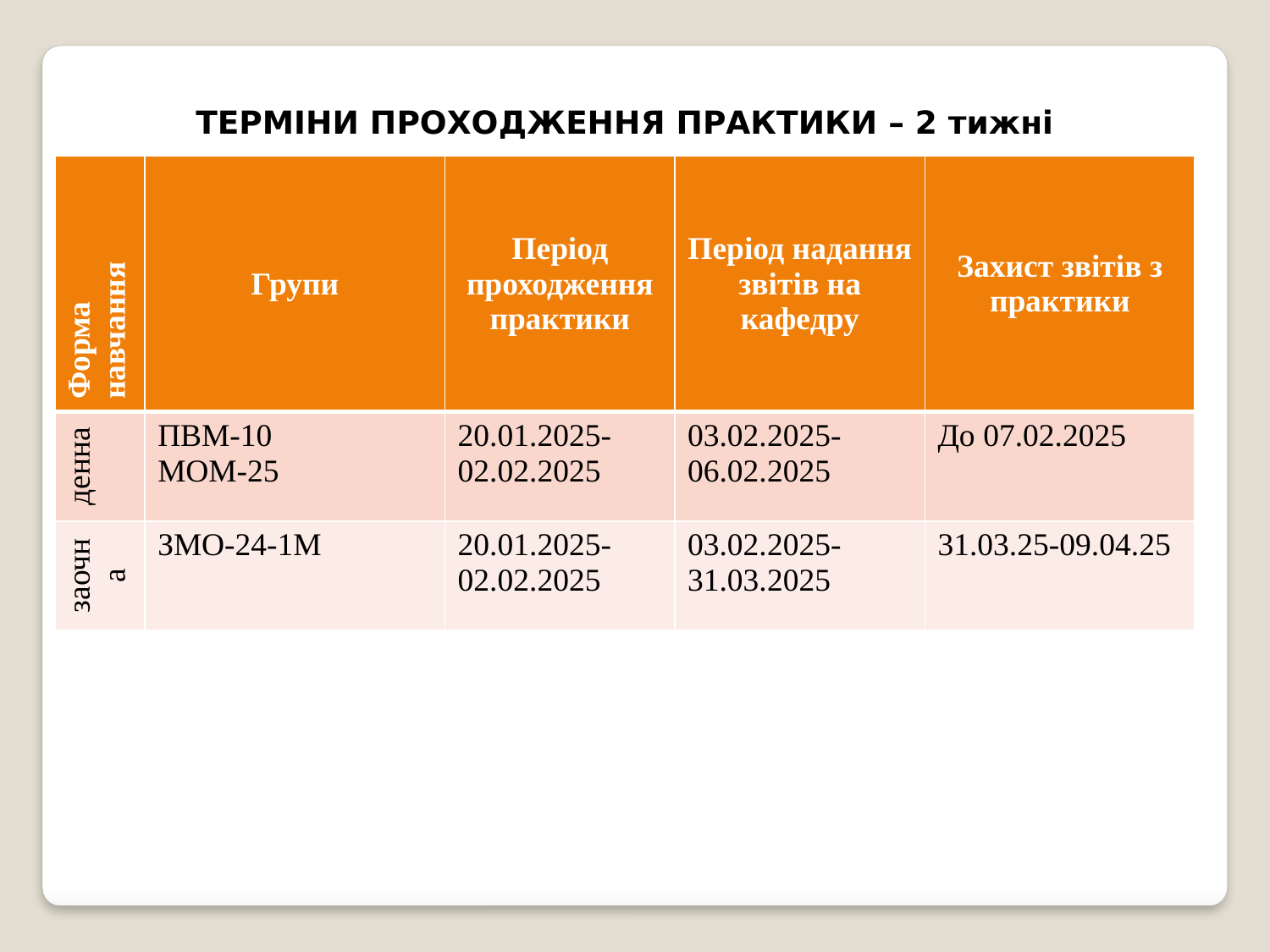

ТЕРМІНИ ПРОХОДЖЕННЯ ПРАКТИКИ – 2 тижні
| Форма навчання | Групи | Період проходження практики | Період надання звітів на кафедру | Захист звітів з практики |
| --- | --- | --- | --- | --- |
| денна | ПВМ-10 МОМ-25 | 20.01.2025-02.02.2025 | 03.02.2025-06.02.2025 | До 07.02.2025 |
| заочна | ЗМО-24-1М | 20.01.2025-02.02.2025 | 03.02.2025-31.03.2025 | 31.03.25-09.04.25 |